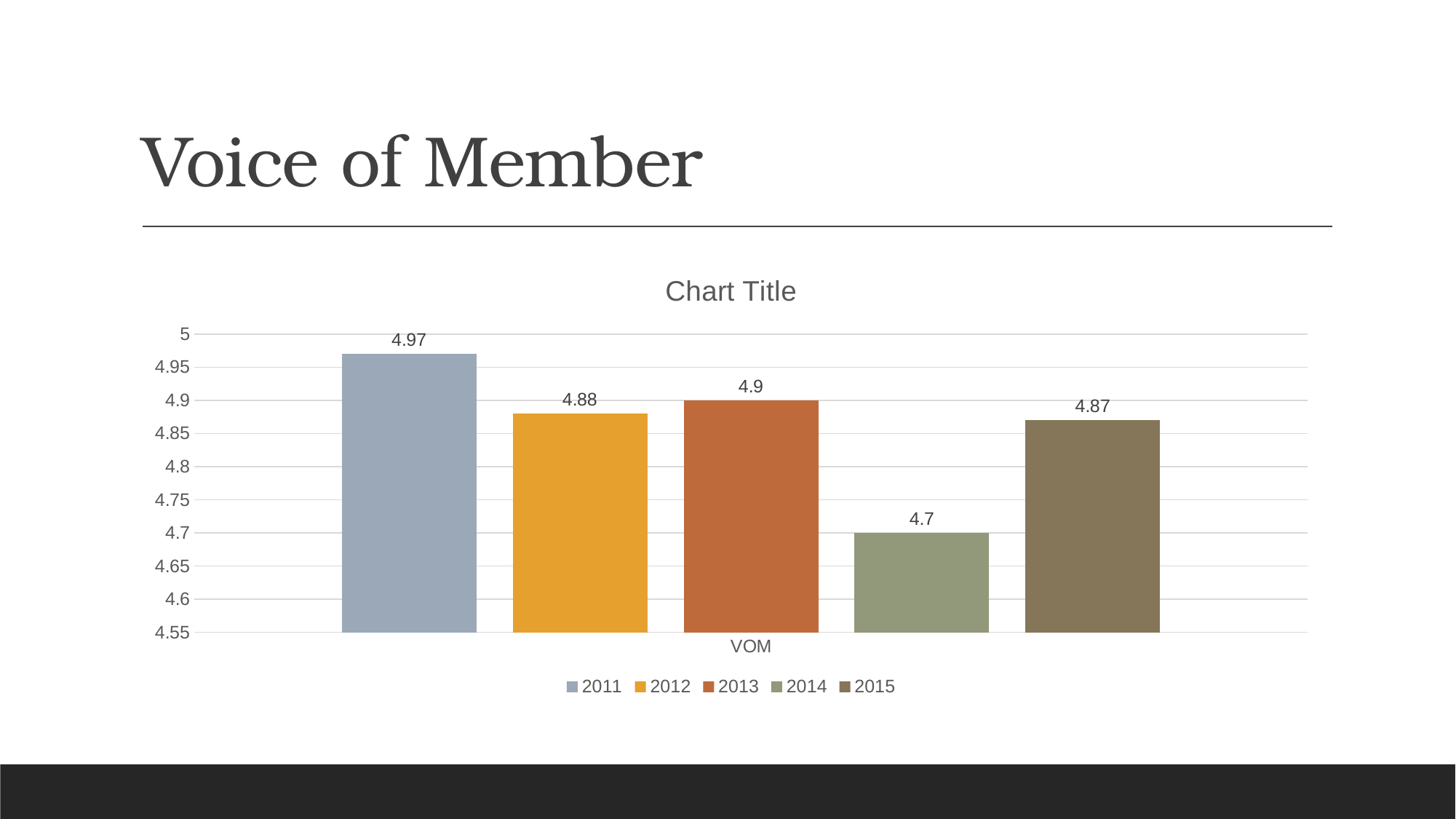

# Voice of Member

### Chart:

| Category | 2011 | 2012 | 2013 | 2014 | 2015 |
|---|---|---|---|---|---|
| VOM | 4.97 | 4.88 | 4.9 | 4.7 | 4.87 |